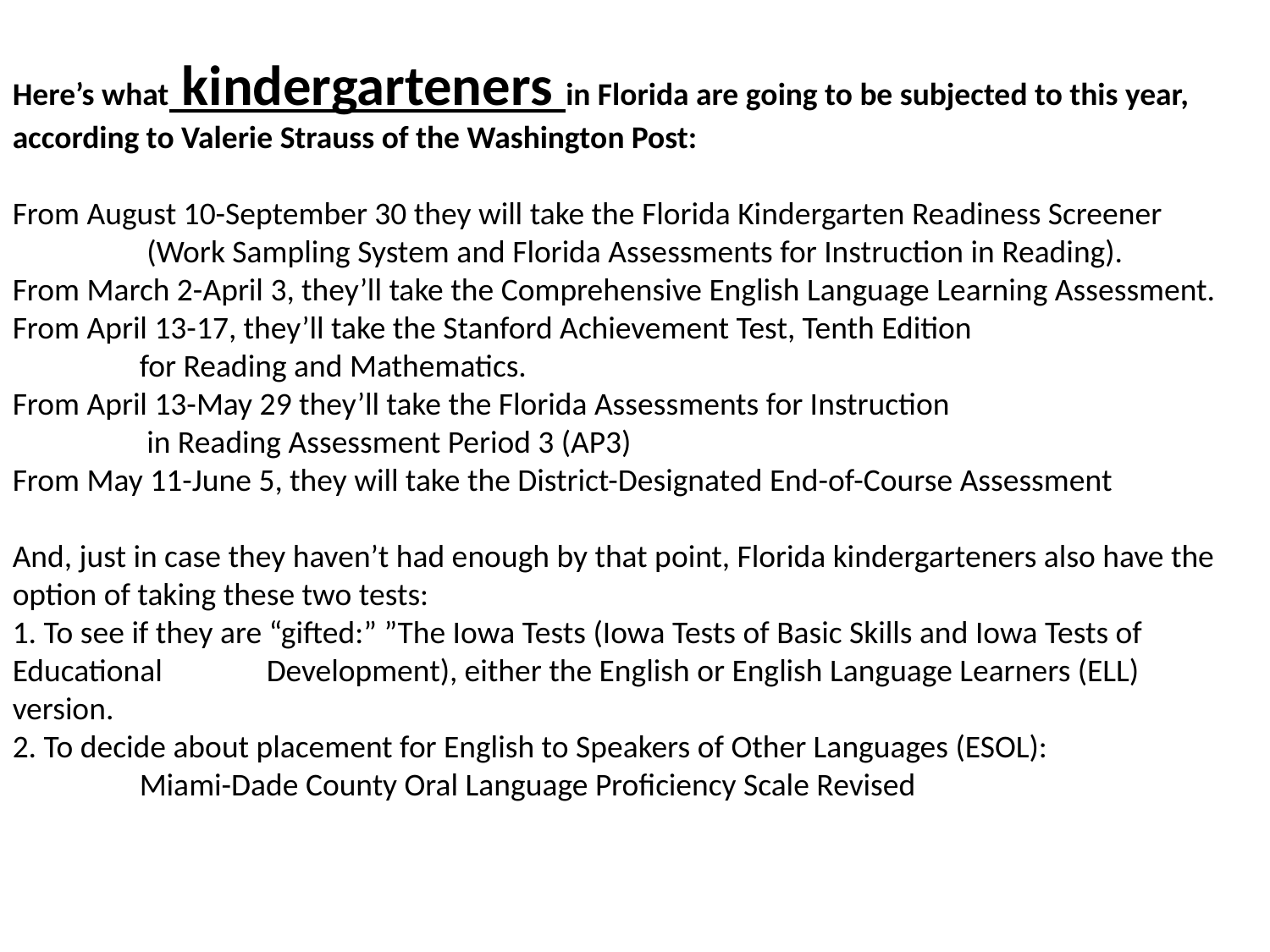

Here’s what kindergarteners in Florida are going to be subjected to this year, according to Valerie Strauss of the Washington Post:

From August 10-September 30 they will take the Florida Kindergarten Readiness Screener
	 (Work Sampling System and Florida Assessments for Instruction in Reading).
From March 2-April 3, they’ll take the Comprehensive English Language Learning Assessment.
From April 13-17, they’ll take the Stanford Achievement Test, Tenth Edition
	for Reading and Mathematics.
From April 13-May 29 they’ll take the Florida Assessments for Instruction
	 in Reading Assessment Period 3 (AP3)
From May 11-June 5, they will take the District-Designated End-of-Course Assessment

And, just in case they haven’t had enough by that point, Florida kindergarteners also have the option of taking these two tests:
1. To see if they are “gifted:” ”The Iowa Tests (Iowa Tests of Basic Skills and Iowa Tests of Educational 	Development), either the English or English Language Learners (ELL) version.
2. To decide about placement for English to Speakers of Other Languages (ESOL):
	Miami-Dade County Oral Language Proficiency Scale Revised